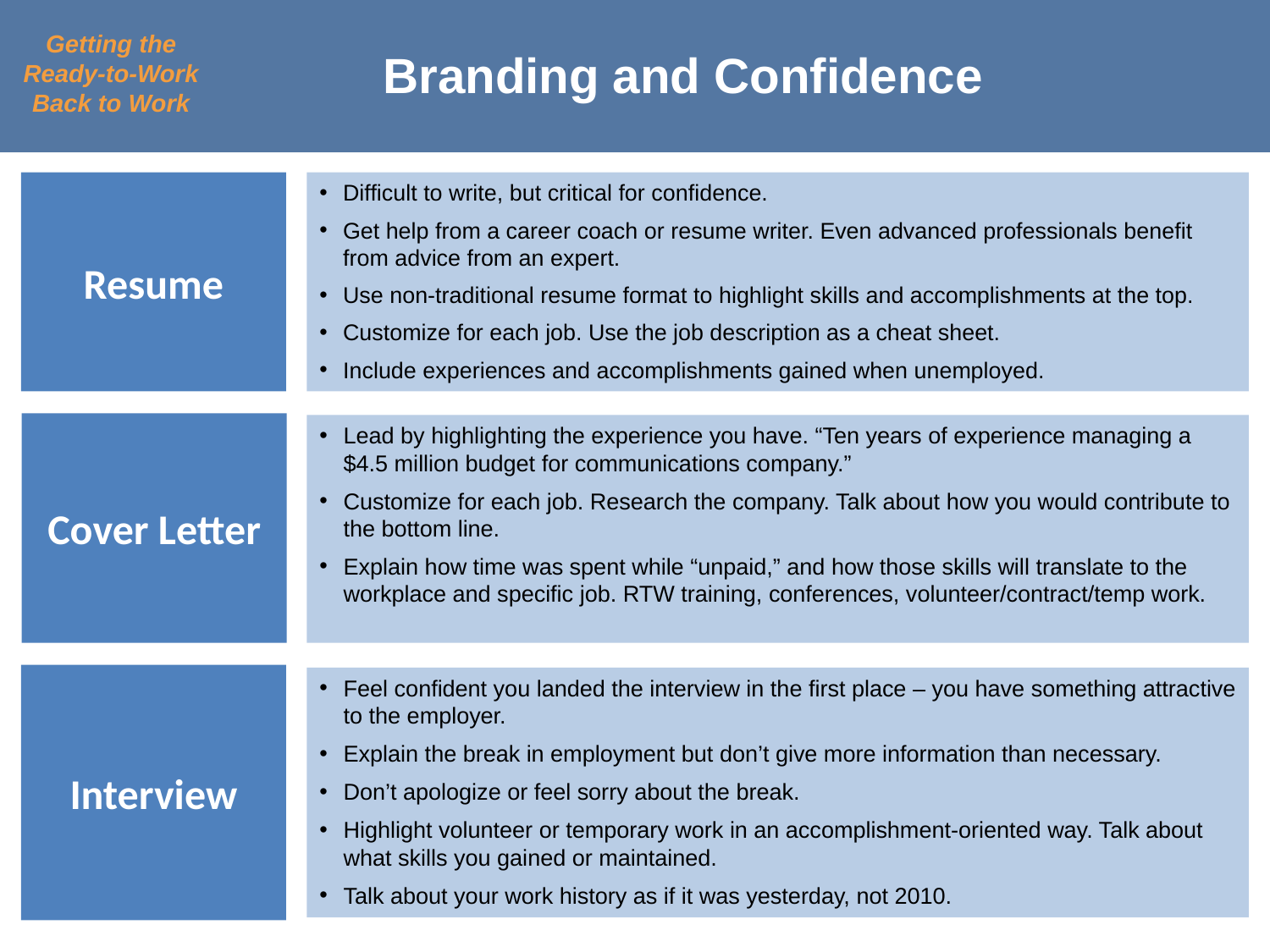

# Branding and Confidence
Getting the Ready-to-Work Back to Work
Resume
Difficult to write, but critical for confidence.
Get help from a career coach or resume writer. Even advanced professionals benefit from advice from an expert.
Use non-traditional resume format to highlight skills and accomplishments at the top.
Customize for each job. Use the job description as a cheat sheet.
Include experiences and accomplishments gained when unemployed.
Cover Letter
Lead by highlighting the experience you have. “Ten years of experience managing a $4.5 million budget for communications company.”
Customize for each job. Research the company. Talk about how you would contribute to the bottom line.
Explain how time was spent while “unpaid,” and how those skills will translate to the workplace and specific job. RTW training, conferences, volunteer/contract/temp work.
Interview
Feel confident you landed the interview in the first place – you have something attractive to the employer.
Explain the break in employment but don’t give more information than necessary.
Don’t apologize or feel sorry about the break.
Highlight volunteer or temporary work in an accomplishment-oriented way. Talk about what skills you gained or maintained.
Talk about your work history as if it was yesterday, not 2010.
#
4